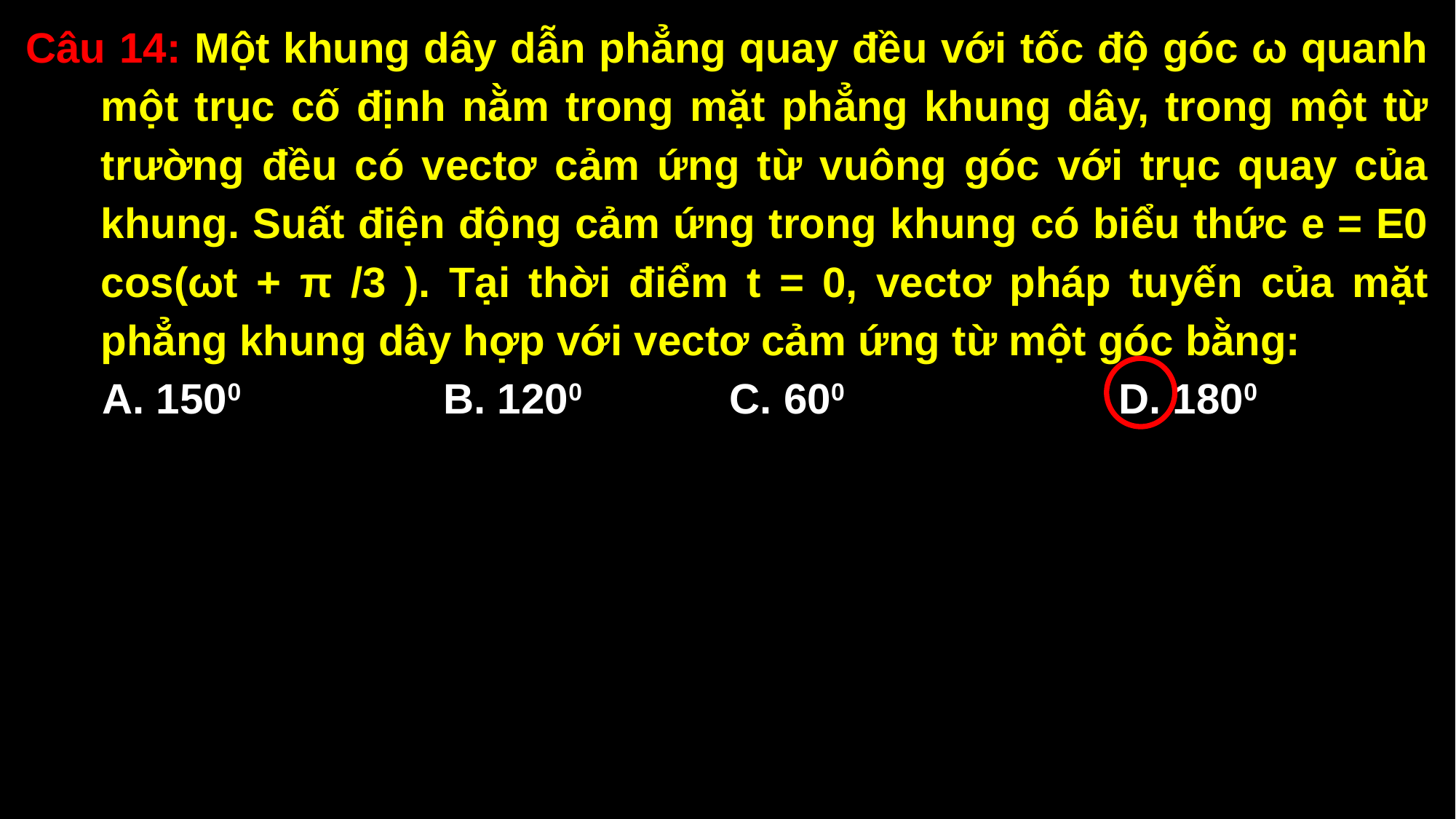

Câu 14: Một khung dây dẫn phẳng quay đều với tốc độ góc ω quanh một trục cố định nằm trong mặt phẳng khung dây, trong một từ trường đều có vectơ cảm ứng từ vuông góc với trục quay của khung. Suất điện động cảm ứng trong khung có biểu thức e = E0 cos(ωt + π /3 ). Tại thời điểm t = 0, vectơ pháp tuyến của mặt phẳng khung dây hợp với vectơ cảm ứng từ một góc bằng:

A. 1500
B. 1200
C. 600
D. 1800